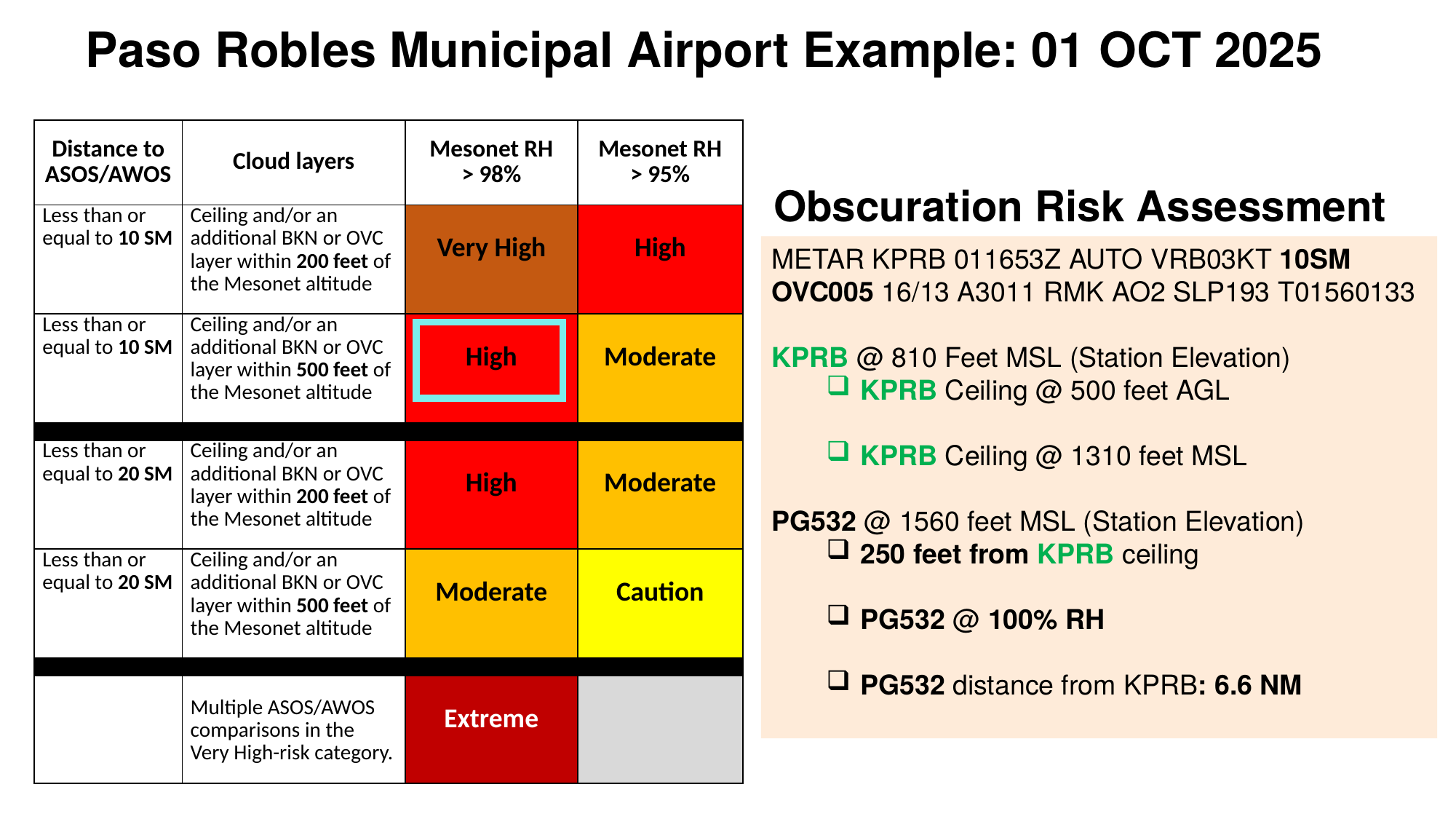

Paso Robles Municipal Airport Example: 01 OCT 2025
Obscuration Risk Assessment
| Distance to ASOS/AWOS | Cloud layers | Mesonet RH > 98% | Mesonet RH > 95% |
| --- | --- | --- | --- |
| Less than or equal to 10 SM | Ceiling and/or an additional BKN or OVC layer within 200 feet of the Mesonet altitude | Very High | High |
| Less than or equal to 10 SM | Ceiling and/or an additional BKN or OVC layer within 500 feet of the Mesonet altitude | High | Moderate |
|  |  |  |  |
| Less than or equal to 20 SM | Ceiling and/or an additional BKN or OVC layer within 200 feet of the Mesonet altitude | High | Moderate |
| Less than or equal to 20 SM | Ceiling and/or an additional BKN or OVC layer within 500 feet of the Mesonet altitude | Moderate | Caution |
|  |  |  |  |
|  | Multiple ASOS/AWOS comparisons in the Very High-risk category. | Extreme |  |
METAR KPRB 011653Z AUTO VRB03KT 10SM OVC005 16/13 A3011 RMK AO2 SLP193 T01560133

KPRB @ 810 Feet MSL (Station Elevation)
KPRB Ceiling @ 500 feet AGL

KPRB Ceiling @ 1310 feet MSL

PG532 @ 1560 feet MSL (Station Elevation)
250 feet from KPRB ceiling

PG532 @ 100% RH

PG532 distance from KPRB: 6.6 NM